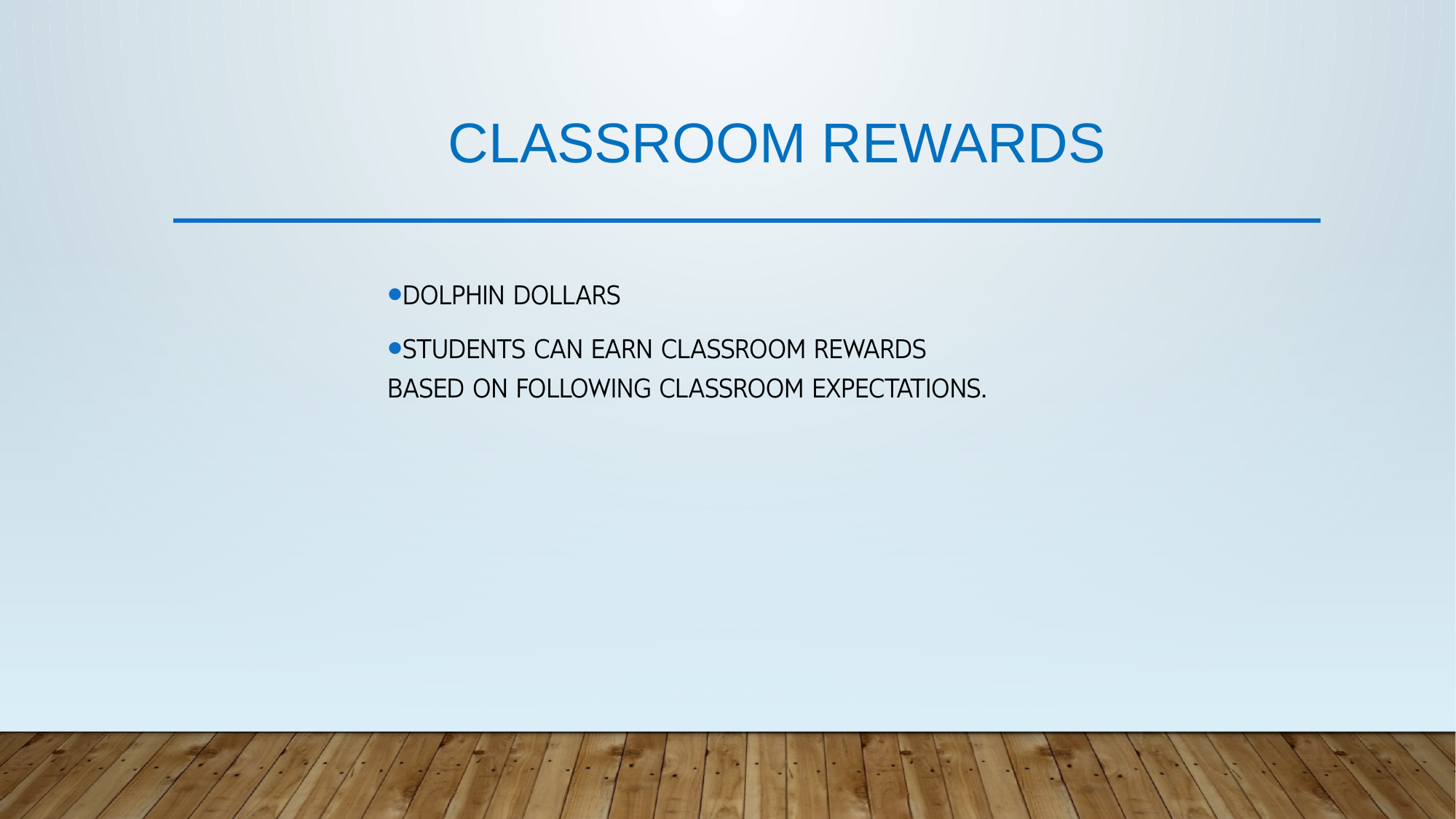

# Classroom Rewards
Dolphin Dollars
Students can earn classroom rewards based on following classroom expectations.